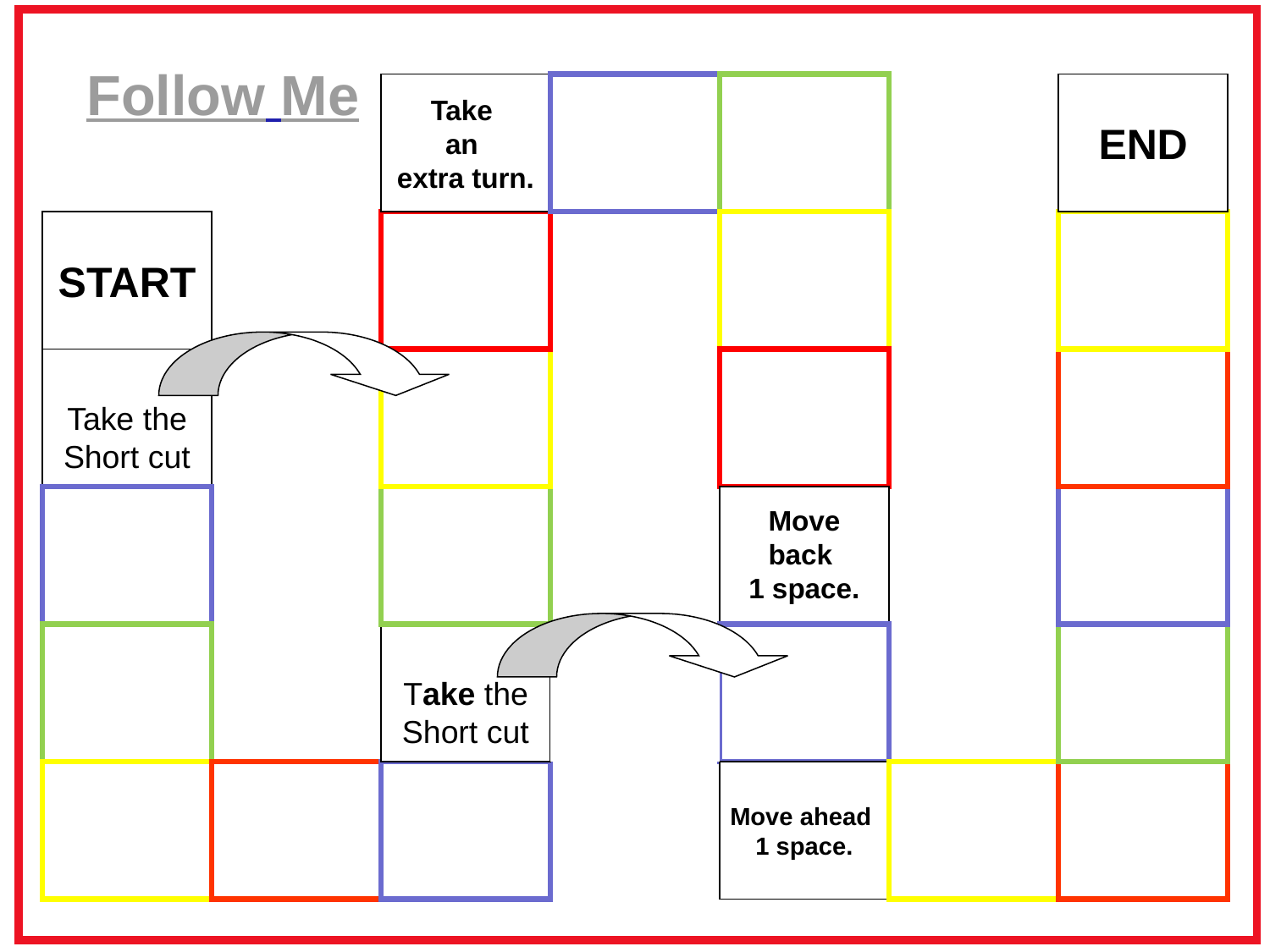

Follow Me
Take
an
extra turn.

START

Take the
Short cut

Move
back
1 space.

Take the
Short cut

Move ahead
1 space.

END